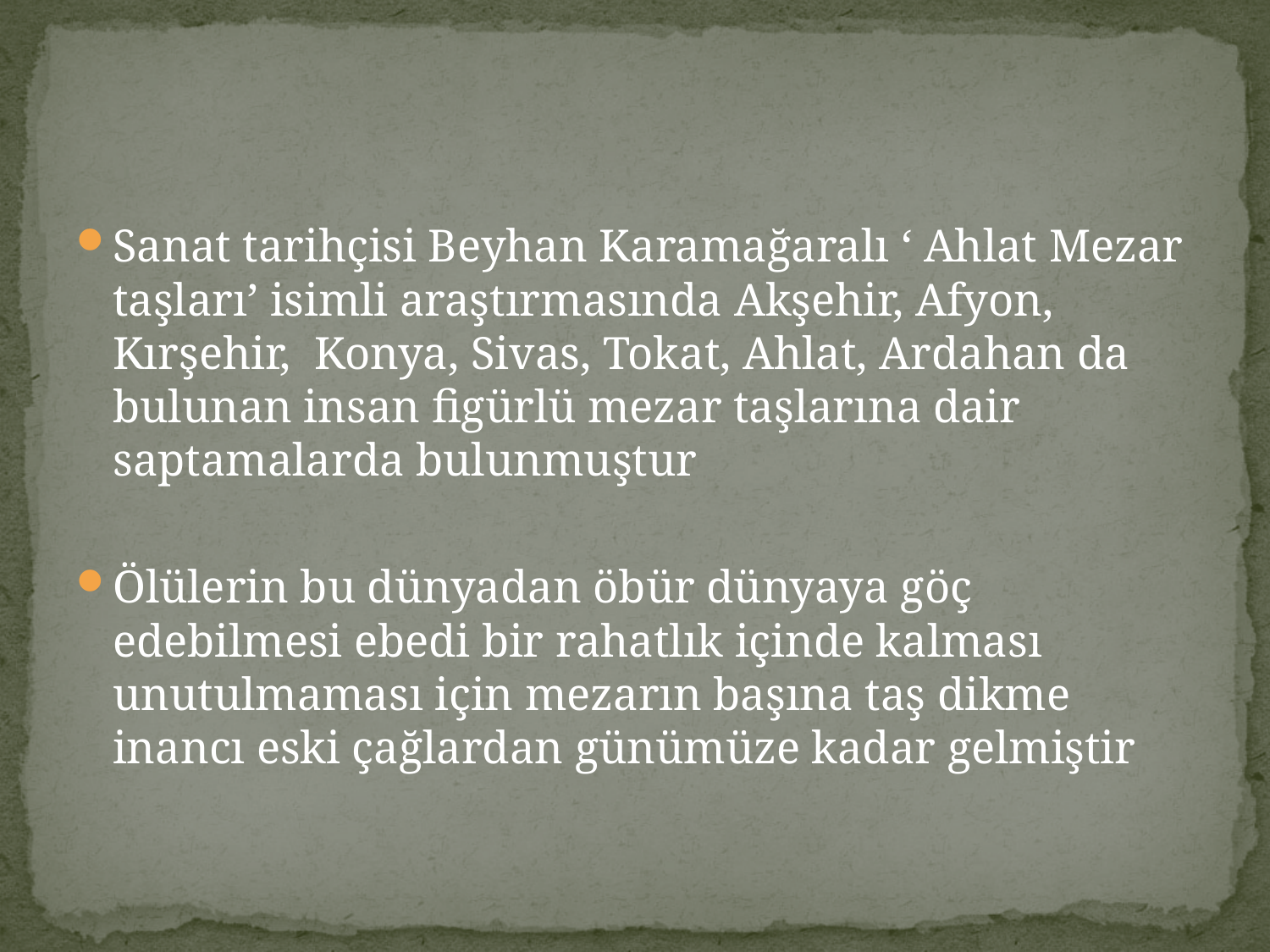

#
Sanat tarihçisi Beyhan Karamağaralı ‘ Ahlat Mezar taşları’ isimli araştırmasında Akşehir, Afyon, Kırşehir,  Konya, Sivas, Tokat, Ahlat, Ardahan da bulunan insan figürlü mezar taşlarına dair saptamalarda bulunmuştur

Ölülerin bu dünyadan öbür dünyaya göç edebilmesi ebedi bir rahatlık içinde kalması unutulmaması için mezarın başına taş dikme inancı eski çağlardan günümüze kadar gelmiştir